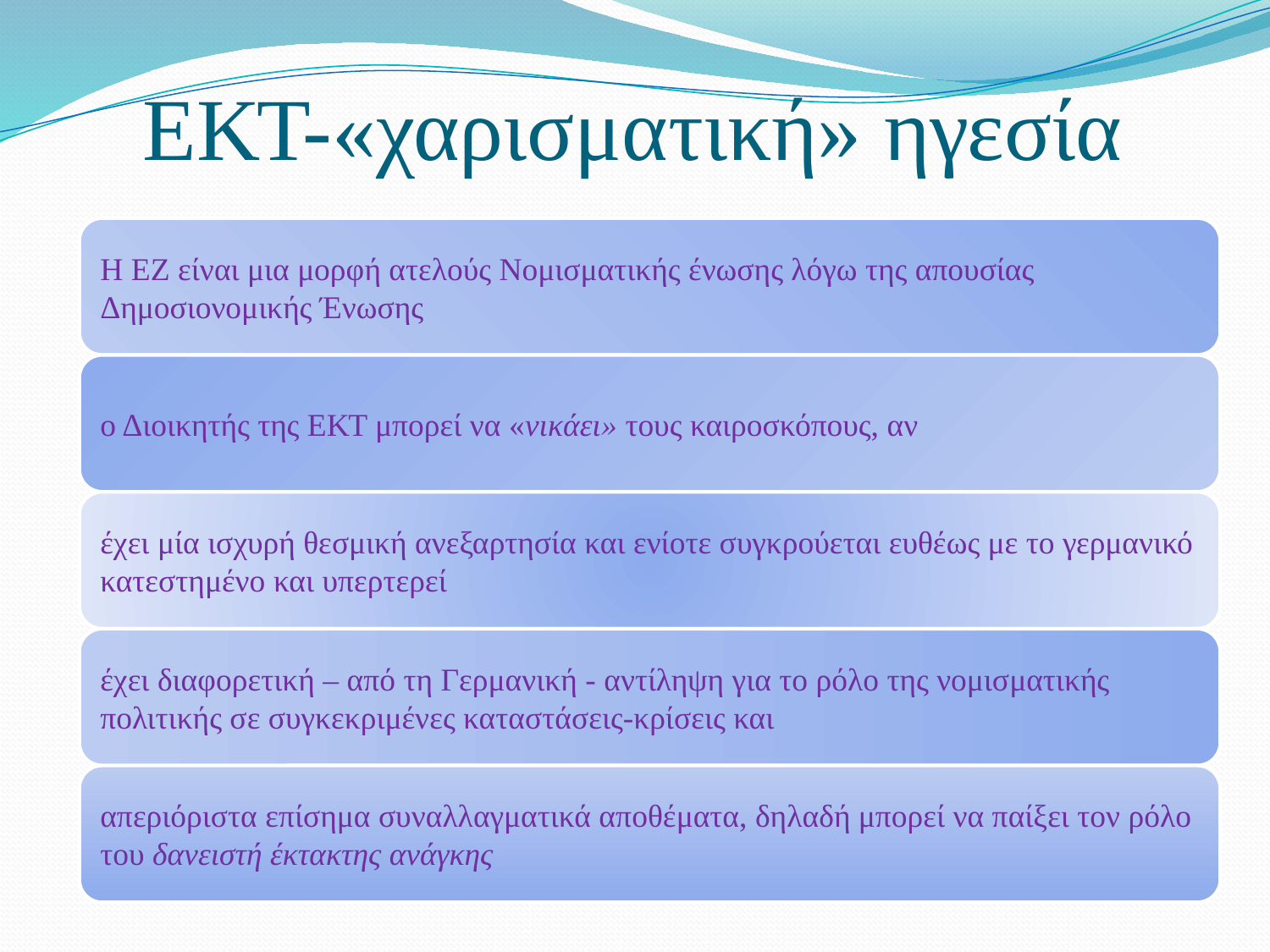

# ΕΚΤ-«χαρισματική» ηγεσία
απεριόριστα επίσημα συναλλαγματικά αποθέματα, δηλαδή μπορεί να παίξει τον ρόλο του δανειστή έκτακτης ανάγκης
έχει διαφορετική – από τη Γερμανική - αντίληψη για το ρόλο της νομισματικής πολιτικής σε συγκεκριμένες καταστάσεις-κρίσεις και
έχει μία ισχυρή θεσμική ανεξαρτησία και ενίοτε συγκρούεται ευθέως με το γερμανικό κατεστημένο και υπερτερεί
ο Διοικητής της ΕΚΤ μπορεί να «νικάει» τους καιροσκόπους, αν
Η ΕΖ είναι μια μορφή ατελούς Νομισματικής ένωσης λόγω της απουσίας Δημοσιονομικής Ένωσης